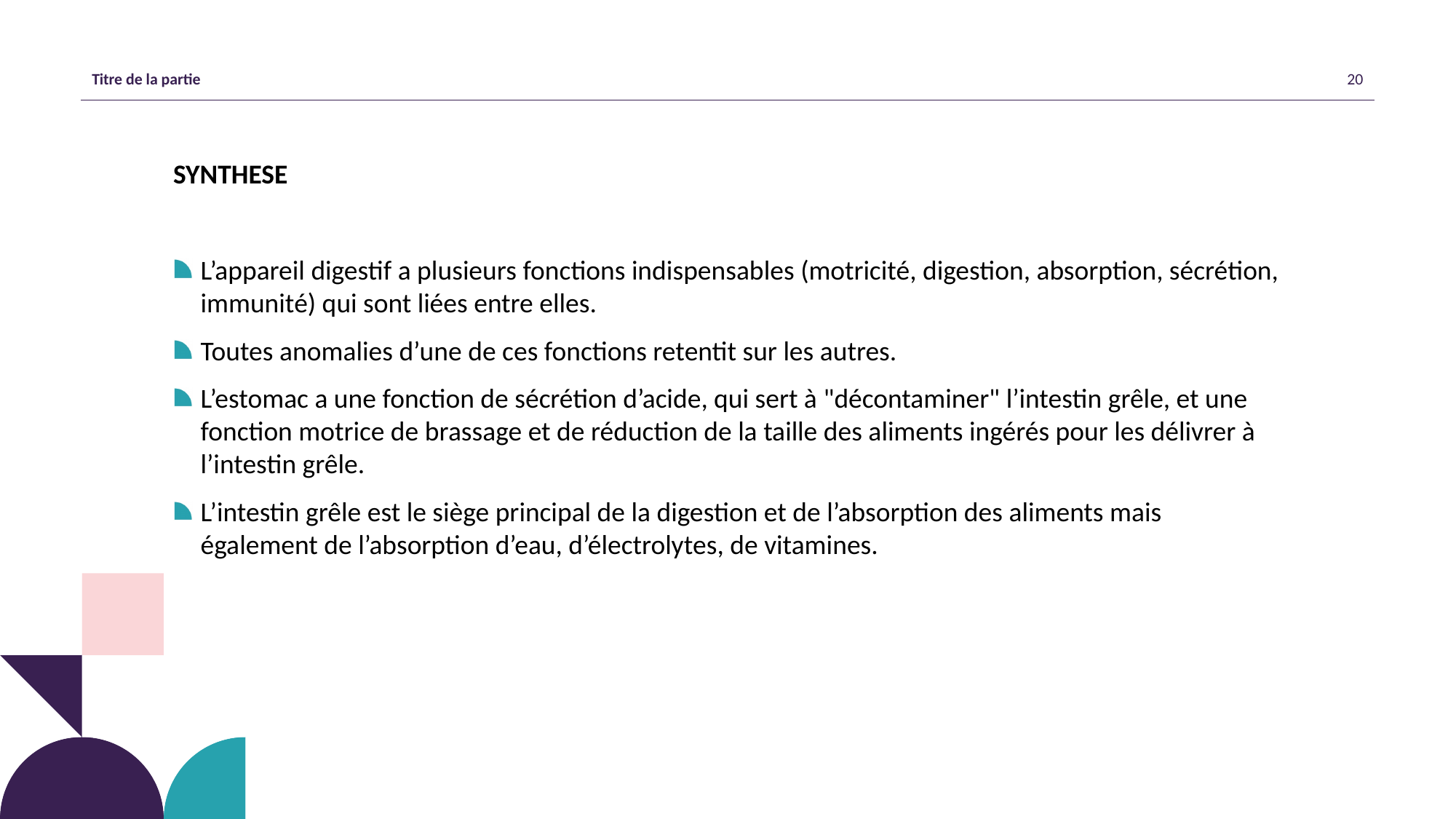

SYNTHESE

L’appareil digestif a plusieurs fonctions indispensables (motricité, digestion, absorption, sécrétion, immunité) qui sont liées entre elles.
Toutes anomalies d’une de ces fonctions retentit sur les autres.
L’estomac a une fonction de sécrétion d’acide, qui sert à "décontaminer" l’intestin grêle, et une fonction motrice de brassage et de réduction de la taille des aliments ingérés pour les délivrer à l’intestin grêle.
L’intestin grêle est le siège principal de la digestion et de l’absorption des aliments mais également de l’absorption d’eau, d’électrolytes, de vitamines.